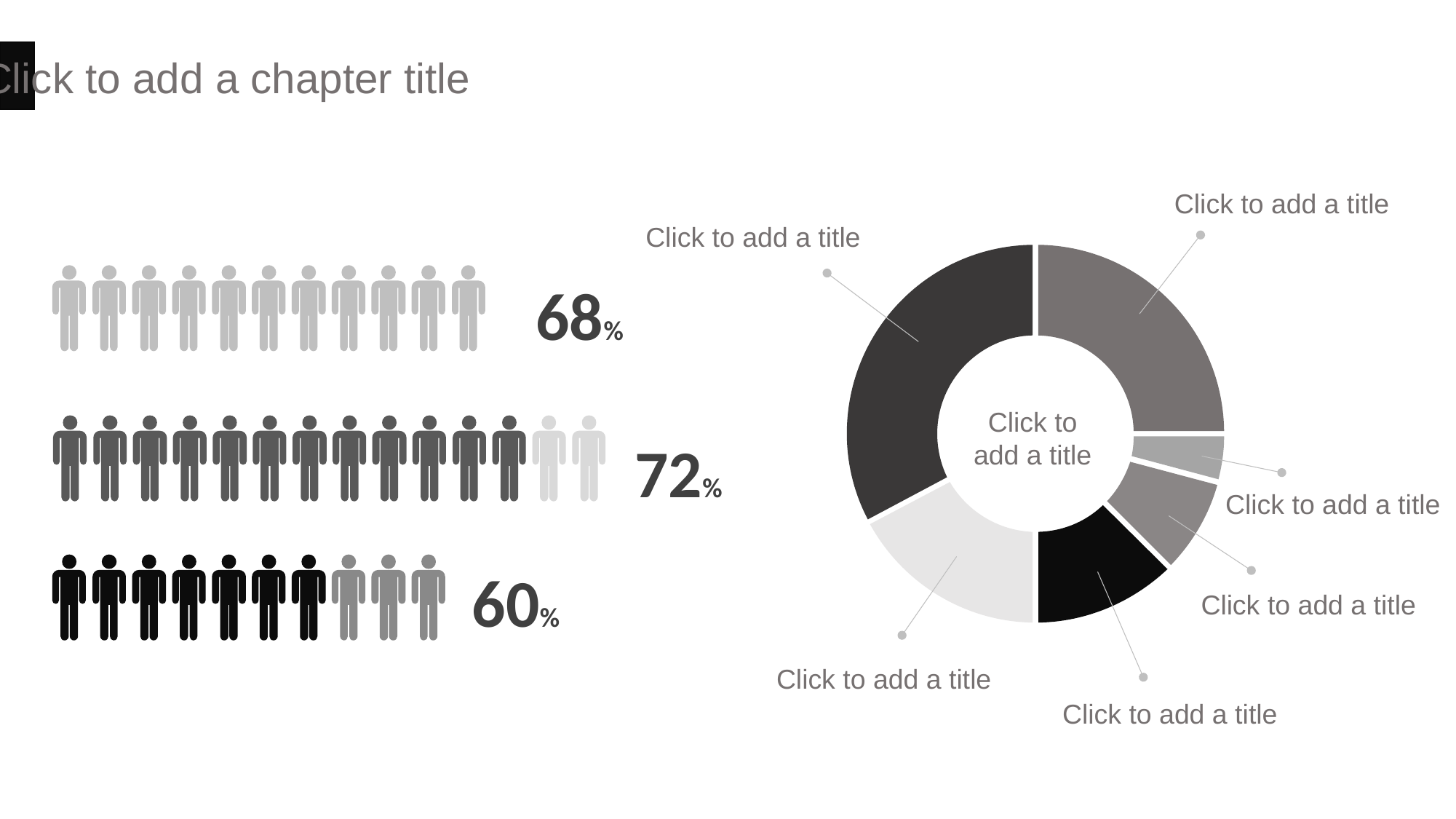

Click to add a chapter title
Click to add a title
Click to add a title

68%

Click to add a title

72%

Click to add a title

60%

Click to add a title
Click to add a title
Click to add a title